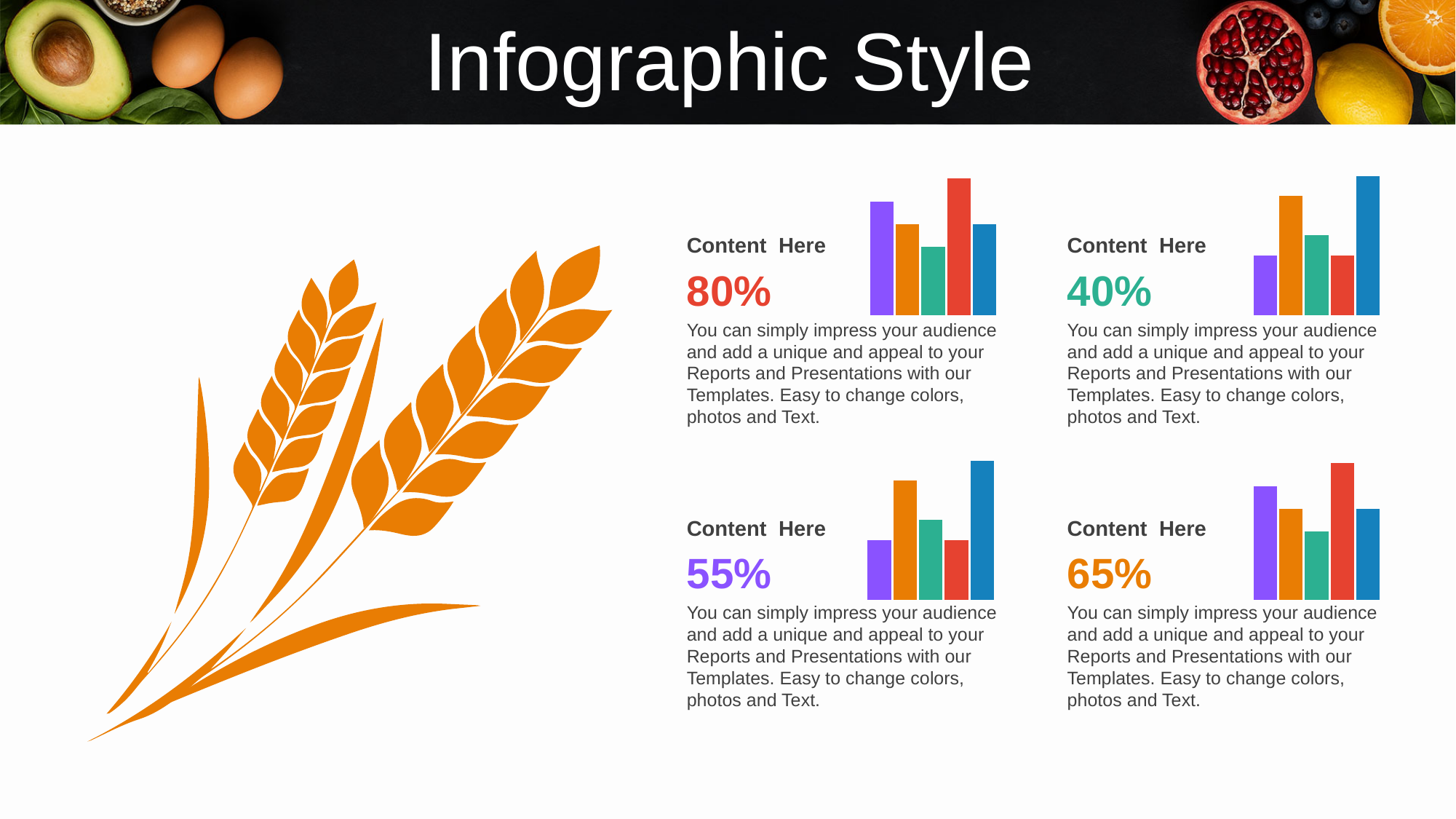

Infographic Style

### Chart

| Category | Series 1 | Series 2 | Series 3 | Series 4 | Series 5 |
|---|---|---|---|---|---|
| Category 1 | 5.0 | 4.0 | 3.0 | 6.0 | 4.0 |

### Chart

| Category | Series 1 | Series 2 | Series 3 | Series 4 | Series 5 |
|---|---|---|---|---|---|
| Category 1 | 3.0 | 6.0 | 4.0 | 3.0 | 7.0 |

Content  Here
80%
You can simply impress your audience and add a unique and appeal to your Reports and Presentations with our Templates. Easy to change colors, photos and Text.
Content  Here
40%
You can simply impress your audience and add a unique and appeal to your Reports and Presentations with our Templates. Easy to change colors, photos and Text.

### Chart

| Category | Series 1 | Series 2 | Series 3 | Series 4 | Series 5 |
|---|---|---|---|---|---|
| Category 1 | 3.0 | 6.0 | 4.0 | 3.0 | 7.0 |

### Chart

| Category | Series 1 | Series 2 | Series 3 | Series 4 | Series 5 |
|---|---|---|---|---|---|
| Category 1 | 5.0 | 4.0 | 3.0 | 6.0 | 4.0 |
Content  Here
55%
You can simply impress your audience and add a unique and appeal to your Reports and Presentations with our Templates. Easy to change colors, photos and Text.
Content  Here
65%
You can simply impress your audience and add a unique and appeal to your Reports and Presentations with our Templates. Easy to change colors, photos and Text.